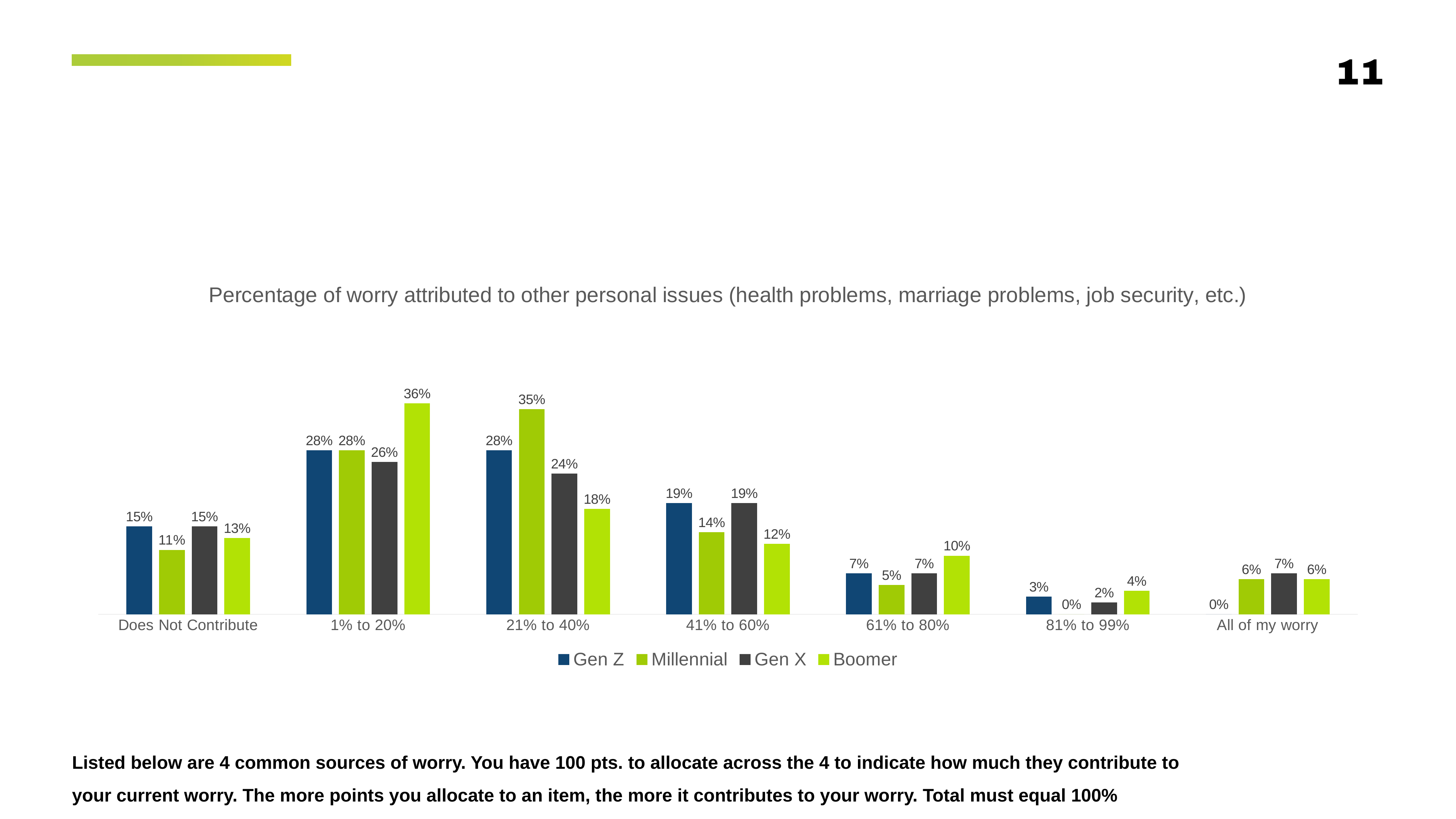

11

### Chart: Percentage of worry attributed to other personal issues (health problems, marriage problems, job security, etc.)

| Category | Gen Z | Millennial | Gen X | Boomer |
|---|---|---|---|---|
| Does Not Contribute | 0.15 | 0.11 | 0.15 | 0.13 |
| 1% to 20% | 0.28 | 0.28 | 0.26 | 0.36 |
| 21% to 40% | 0.28 | 0.35 | 0.24 | 0.18 |
| 41% to 60% | 0.19 | 0.14 | 0.19 | 0.12 |
| 61% to 80% | 0.07 | 0.05 | 0.07 | 0.1 |
| 81% to 99% | 0.03 | 0.0 | 0.02 | 0.04 |
| All of my worry | 0.0 | 0.06 | 0.07 | 0.06 |
Listed below are 4 common sources of worry. You have 100 pts. to allocate across the 4 to indicate how much they contribute to your current worry. The more points you allocate to an item, the more it contributes to your worry. Total must equal 100%